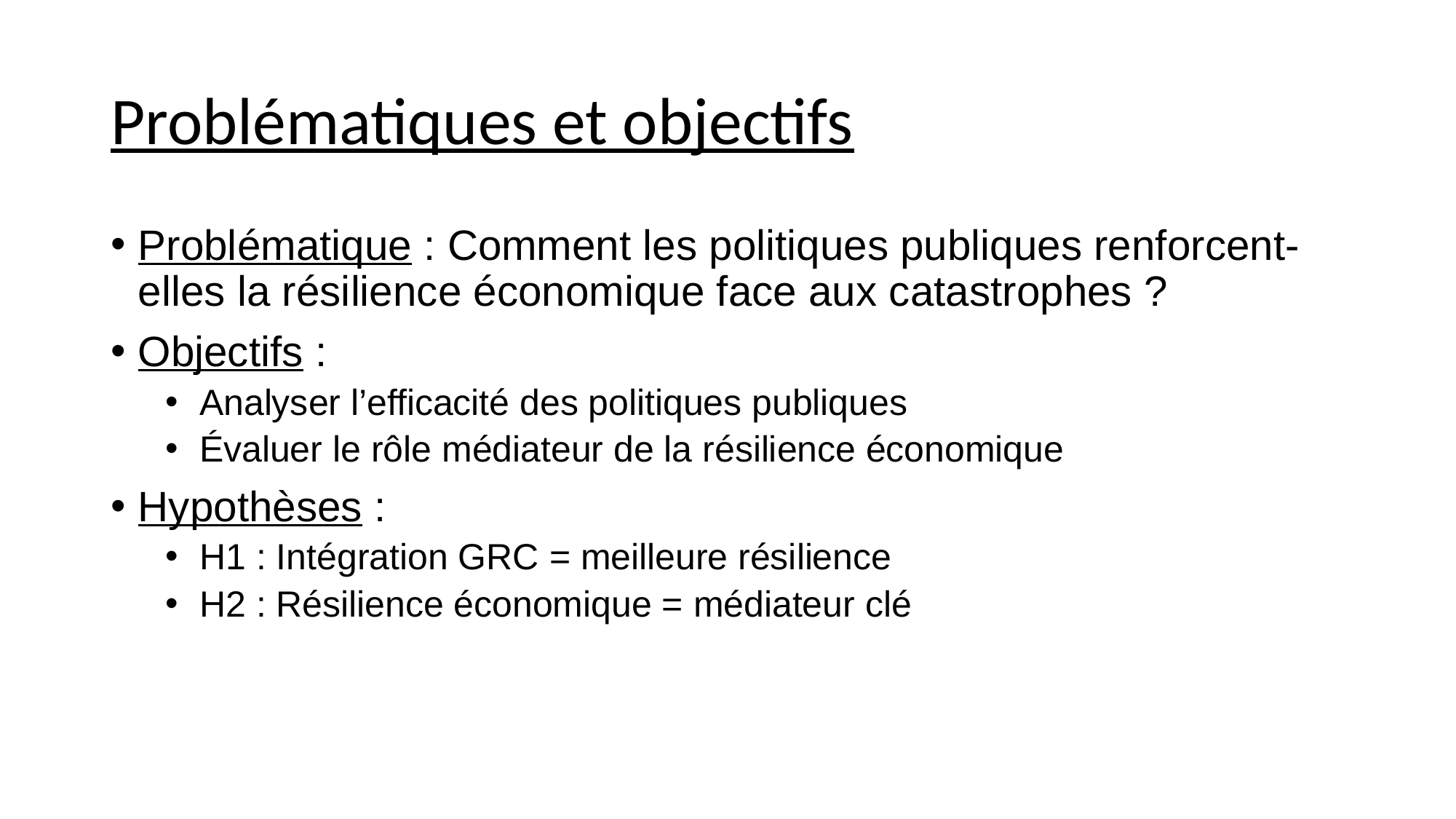

# Problématiques et objectifs
Problématique : Comment les politiques publiques renforcent-elles la résilience économique face aux catastrophes ?
Objectifs :
Analyser l’efficacité des politiques publiques
Évaluer le rôle médiateur de la résilience économique
Hypothèses :
H1 : Intégration GRC = meilleure résilience
H2 : Résilience économique = médiateur clé